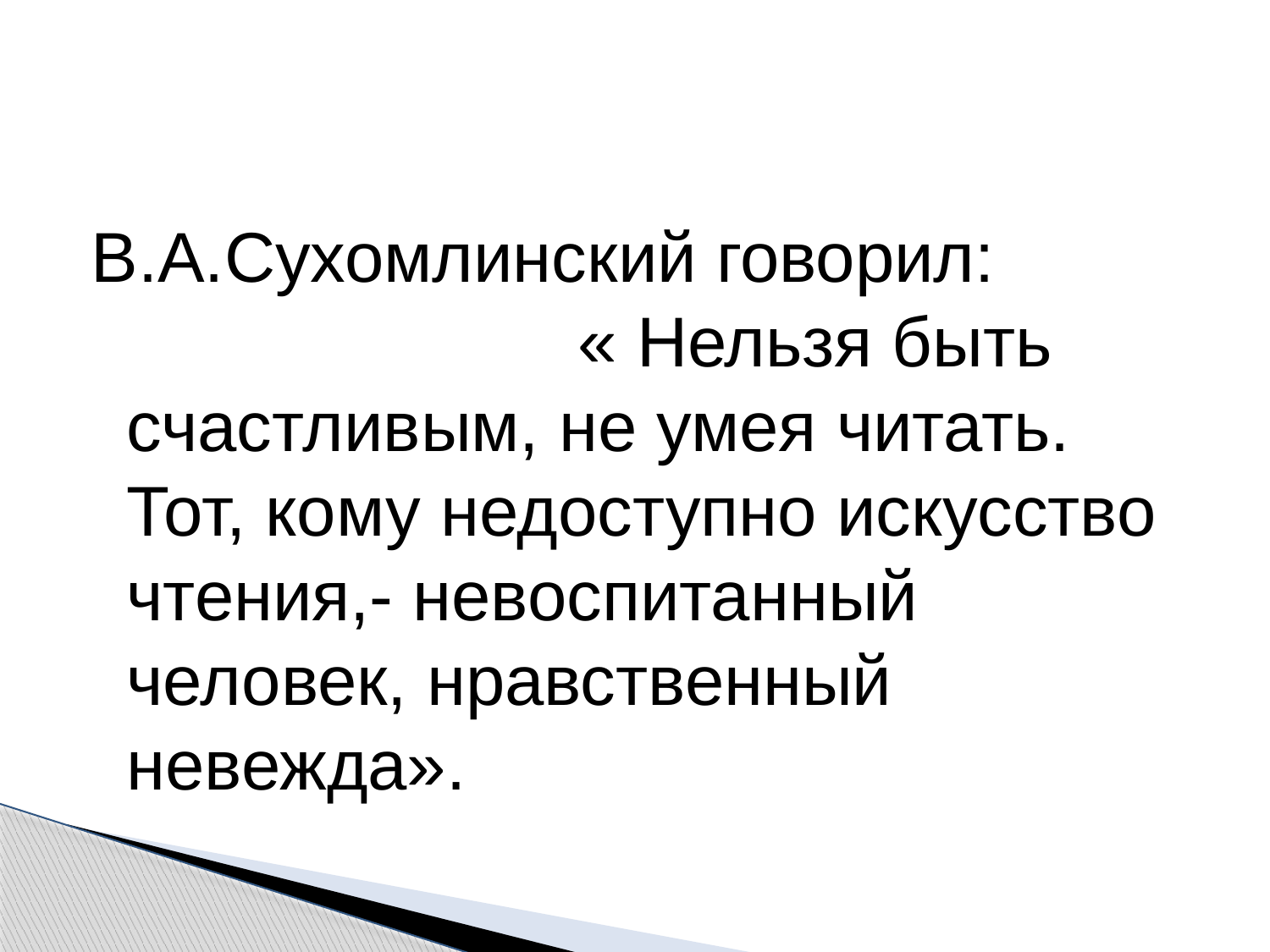

#
В.А.Сухомлинский говорил:                                  « Нельзя быть счастливым, не умея читать. Тот, кому недоступно искусство чтения,- невоспитанный человек, нравственный невежда».